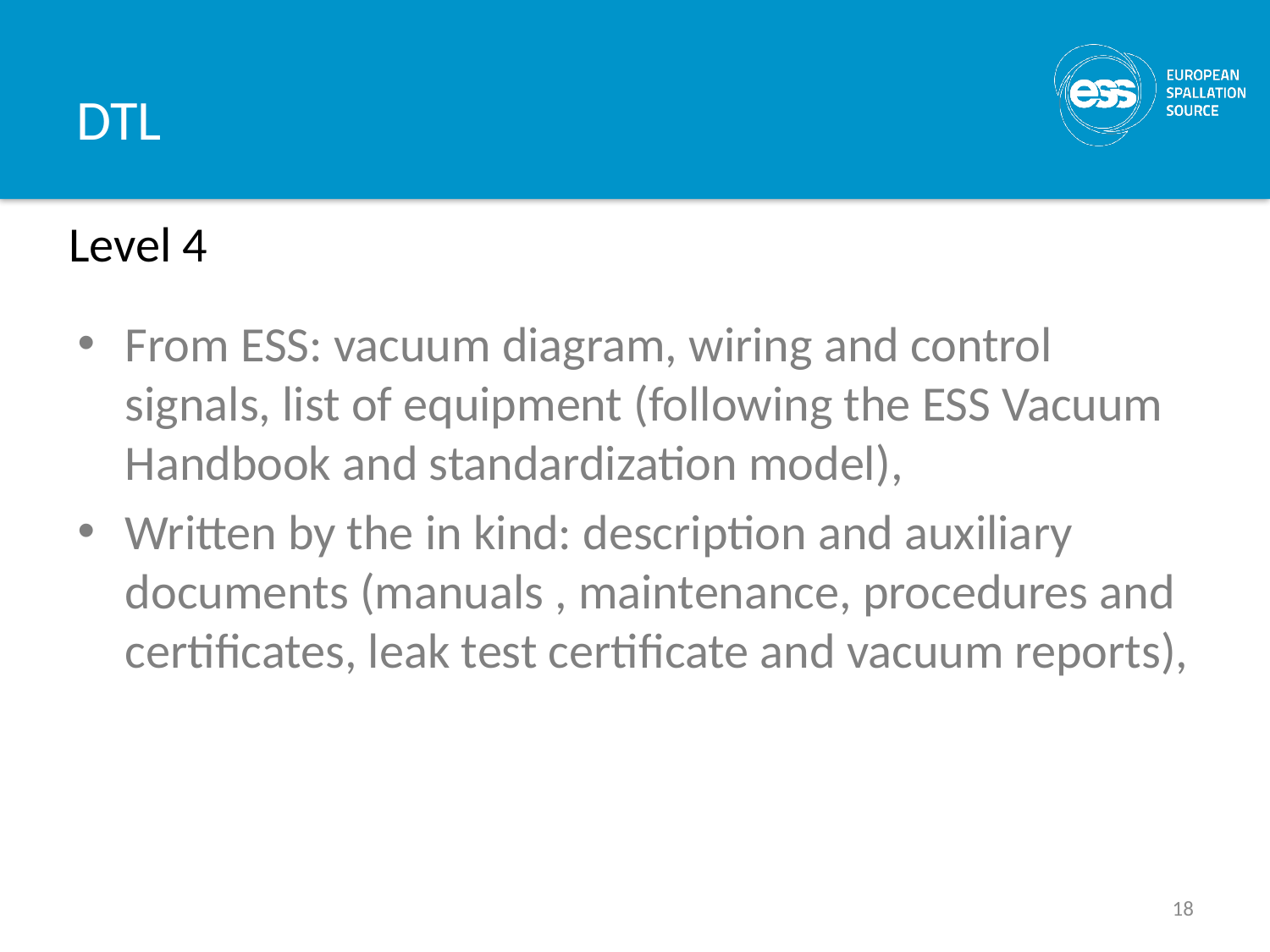

# DTL
Level 4
From ESS: vacuum diagram, wiring and control signals, list of equipment (following the ESS Vacuum Handbook and standardization model),
Written by the in kind: description and auxiliary documents (manuals , maintenance, procedures and certificates, leak test certificate and vacuum reports),
18